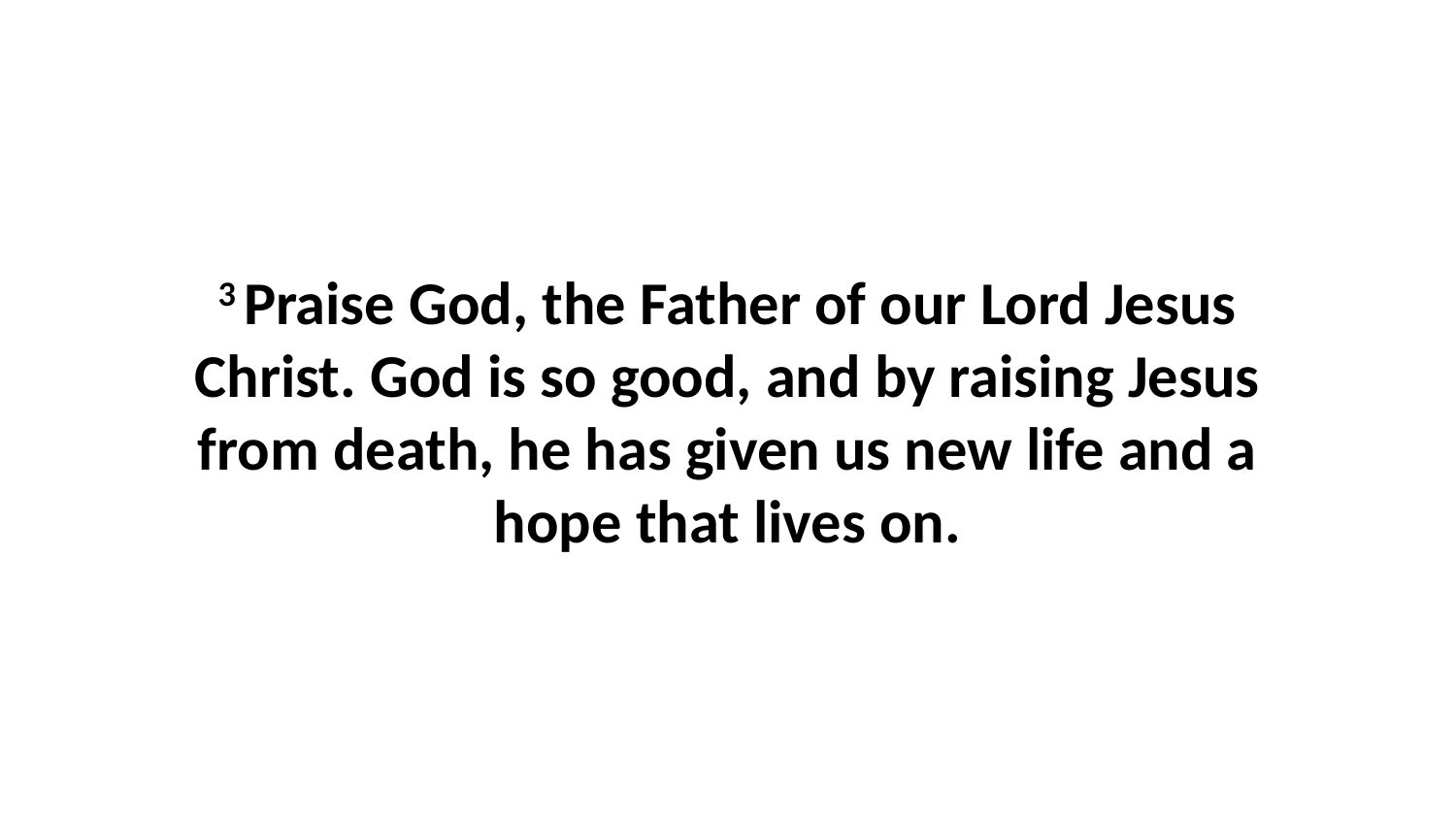

3 Praise God, the Father of our Lord Jesus Christ. God is so good, and by raising Jesus from death, he has given us new life and a hope that lives on.